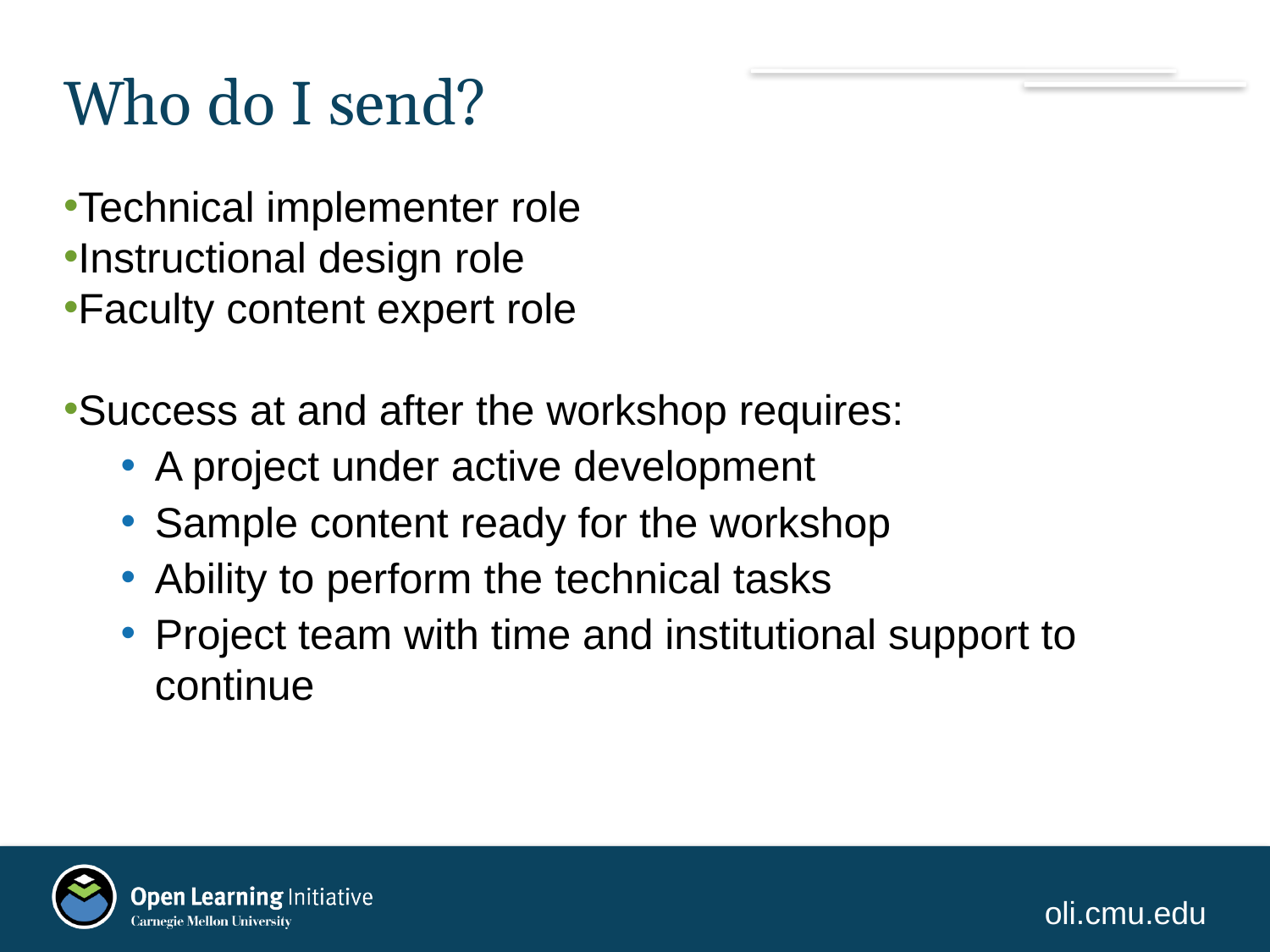

# Who do I send?
Technical implementer role
Instructional design role
Faculty content expert role

Success at and after the workshop requires:
A project under active development
Sample content ready for the workshop
Ability to perform the technical tasks
Project team with time and institutional support to continue